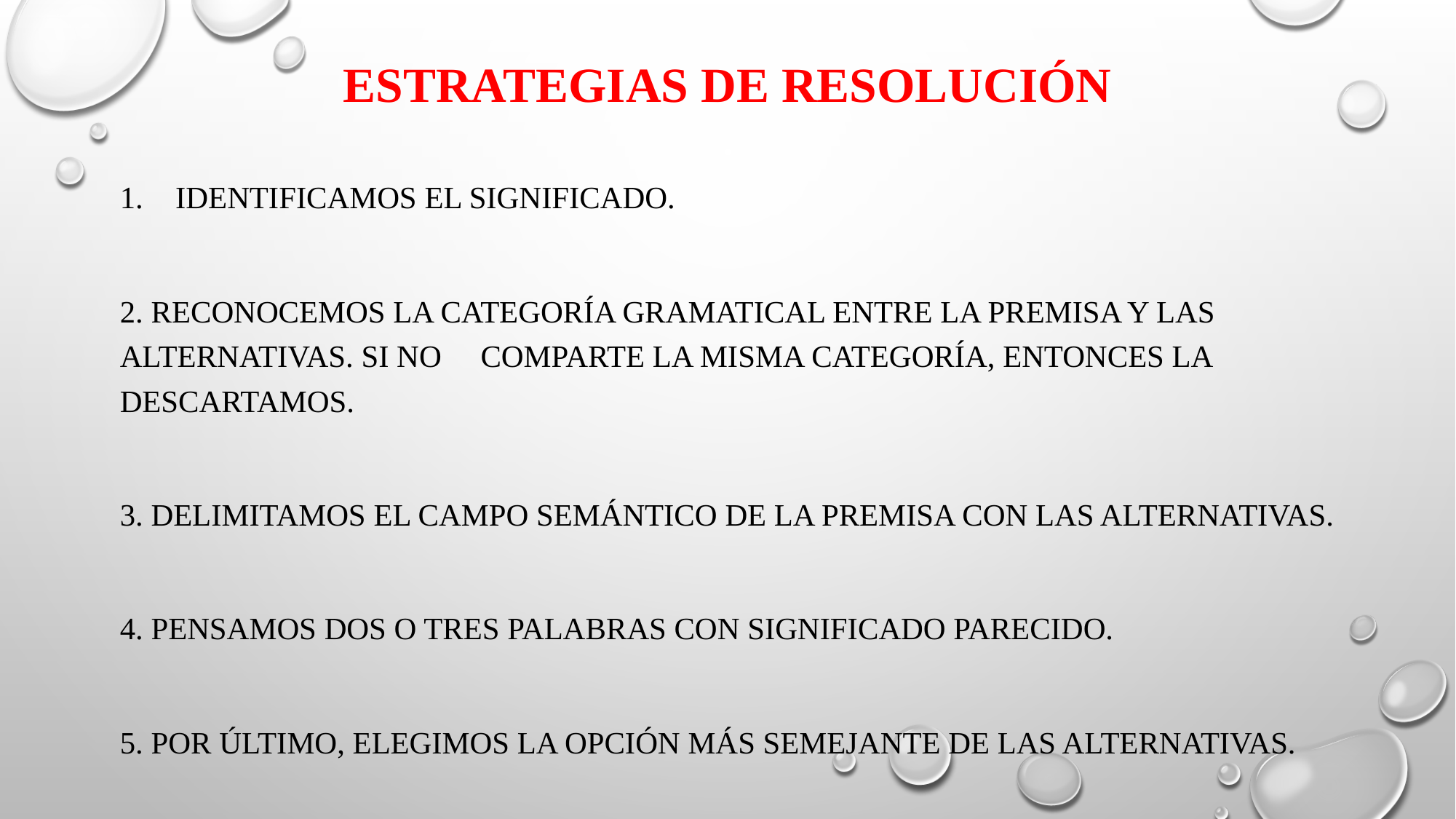

Estrategias de resolución

Identificamos el significado.

2. Reconocemos la categoría gramatical entre la premisa y las alternativas. Si no     comparte la misma categoría, entonces la descartamos.

3. Delimitamos el campo semántico de la premisa con las alternativas.

4. Pensamos dos o tres palabras con significado parecido.

5. Por último, elegimos la opción más semejante de las alternativas.